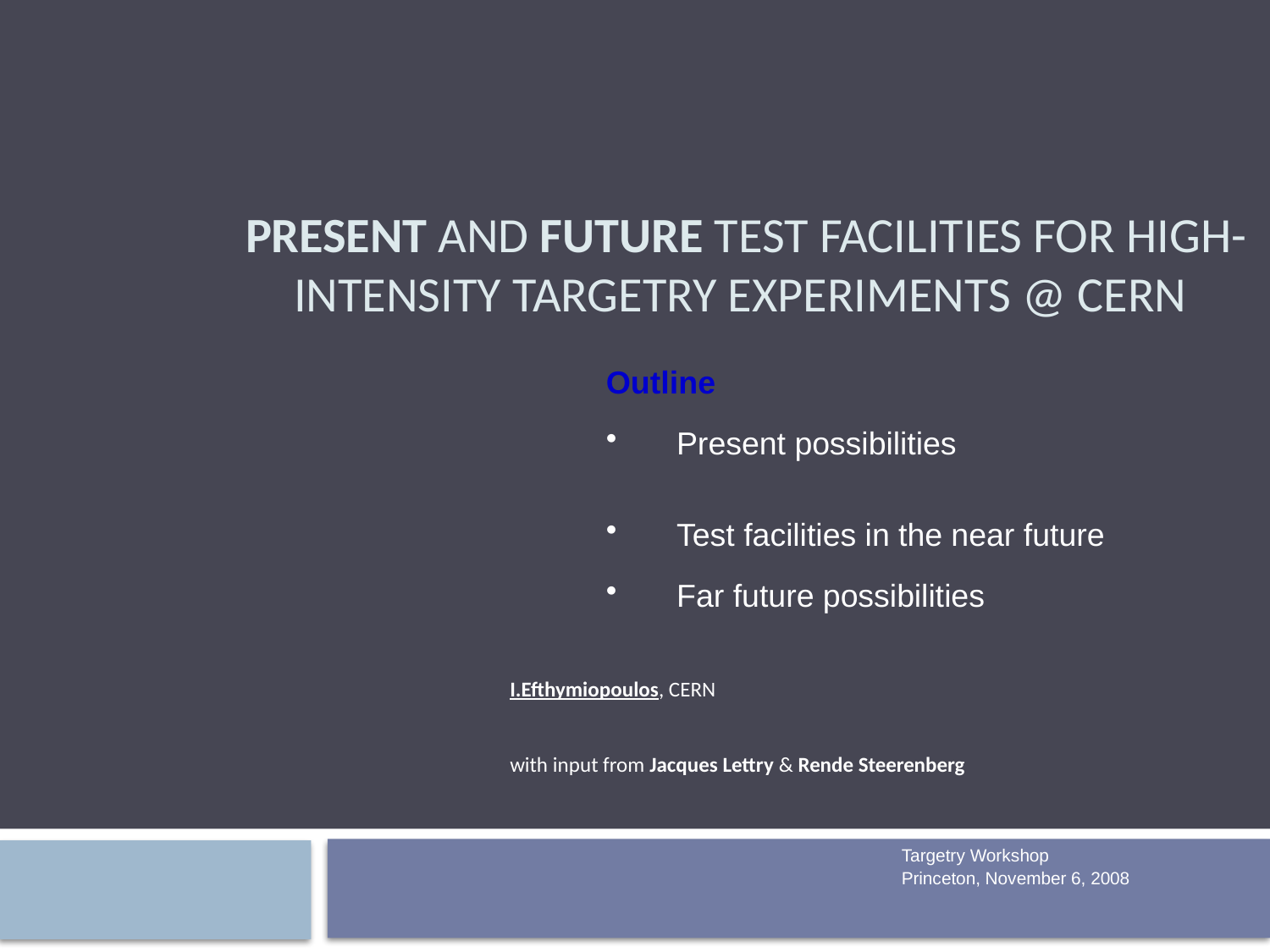

# Present and Future test facilities for High-intensity Targetry Experiments @ CERN
Outline

Present possibilities

Test facilities in the near future

Far future possibilities
I.Efthymiopoulos, CERN

with input from Jacques Lettry & Rende Steerenberg
Targetry Workshop
Princeton, November 6, 2008